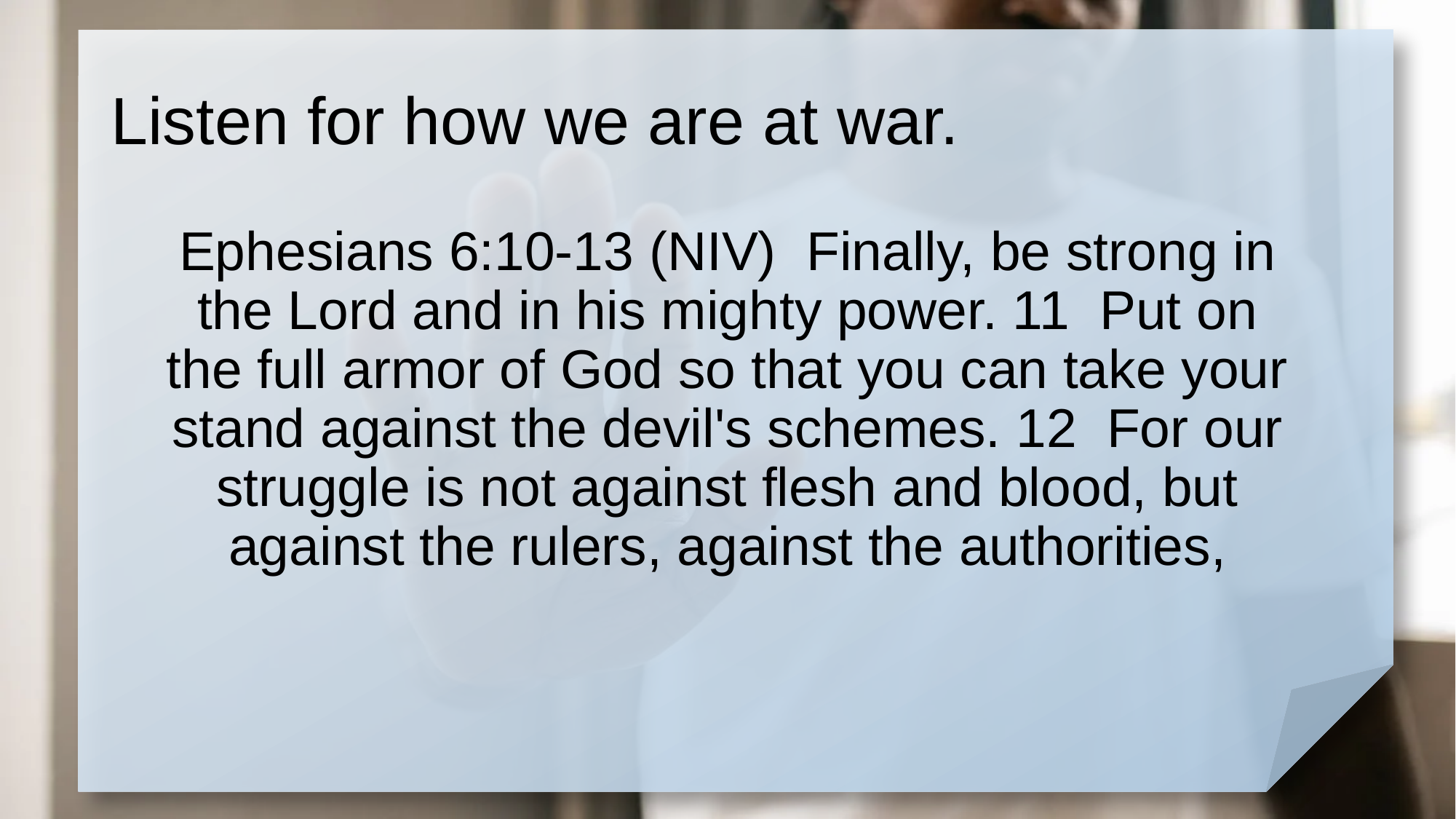

# Listen for how we are at war.
Ephesians 6:10-13 (NIV)  Finally, be strong in the Lord and in his mighty power. 11  Put on the full armor of God so that you can take your stand against the devil's schemes. 12  For our struggle is not against flesh and blood, but against the rulers, against the authorities,